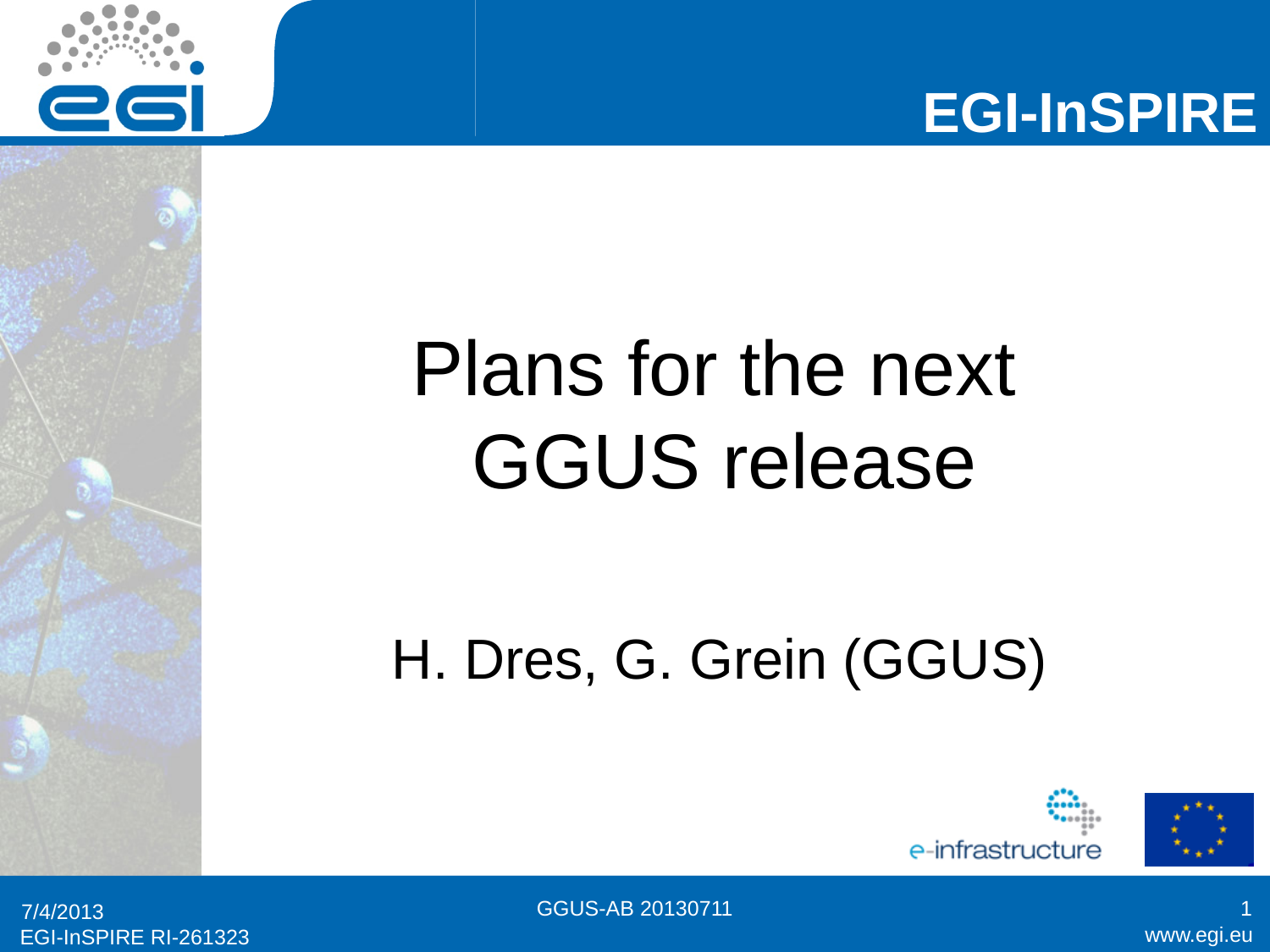

# Plans for the next GGUS release
H. Dres, G. Grein (GGUS)
GGUS-AB 20130711
1
7/4/2013